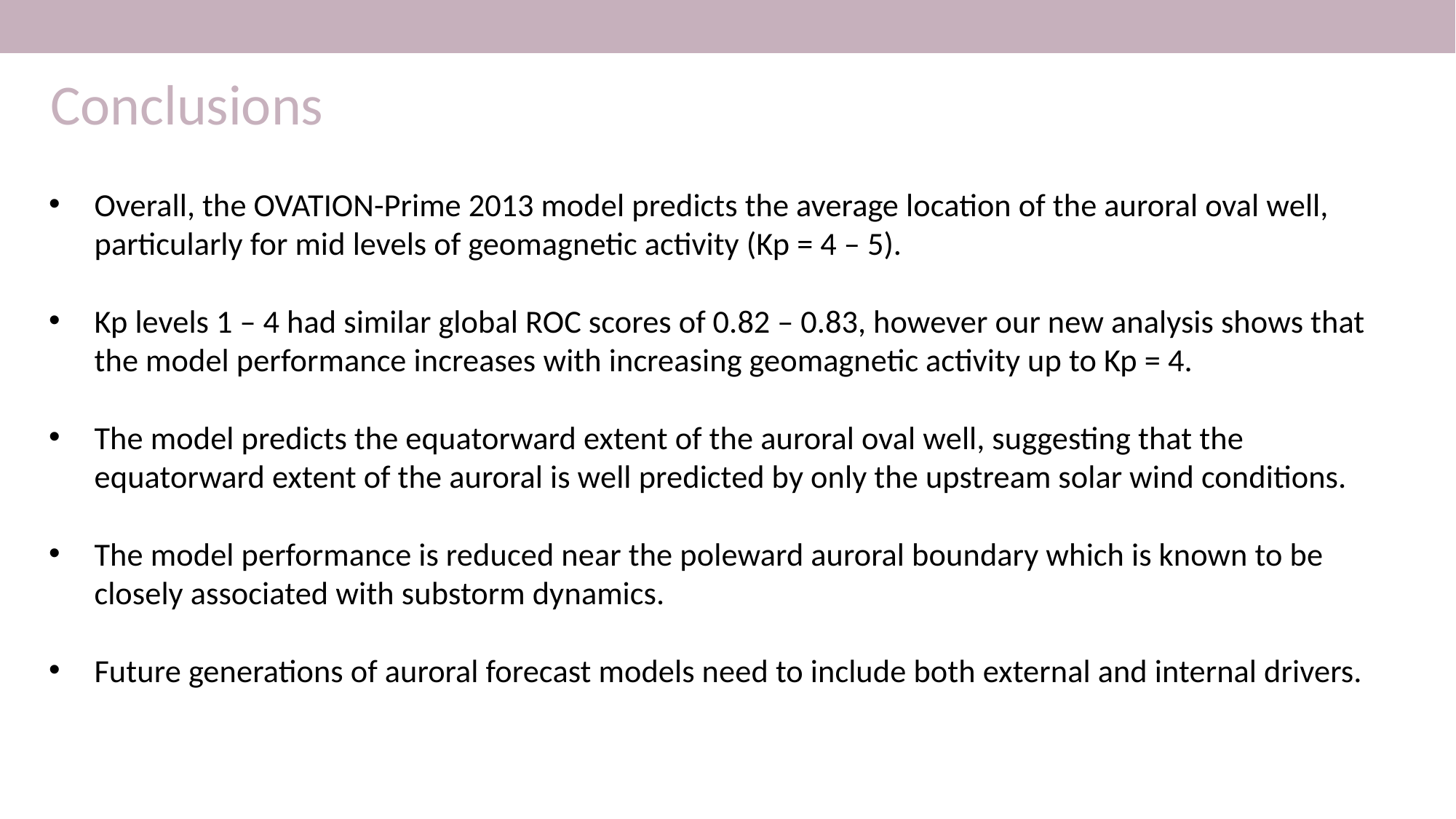

Conclusions
Overall, the OVATION-Prime 2013 model predicts the average location of the auroral oval well, particularly for mid levels of geomagnetic activity (Kp = 4 – 5).

Kp levels 1 – 4 had similar global ROC scores of 0.82 – 0.83, however our new analysis shows that the model performance increases with increasing geomagnetic activity up to Kp = 4.

The model predicts the equatorward extent of the auroral oval well, suggesting that the equatorward extent of the auroral is well predicted by only the upstream solar wind conditions.

The model performance is reduced near the poleward auroral boundary which is known to be closely associated with substorm dynamics.

Future generations of auroral forecast models need to include both external and internal drivers.